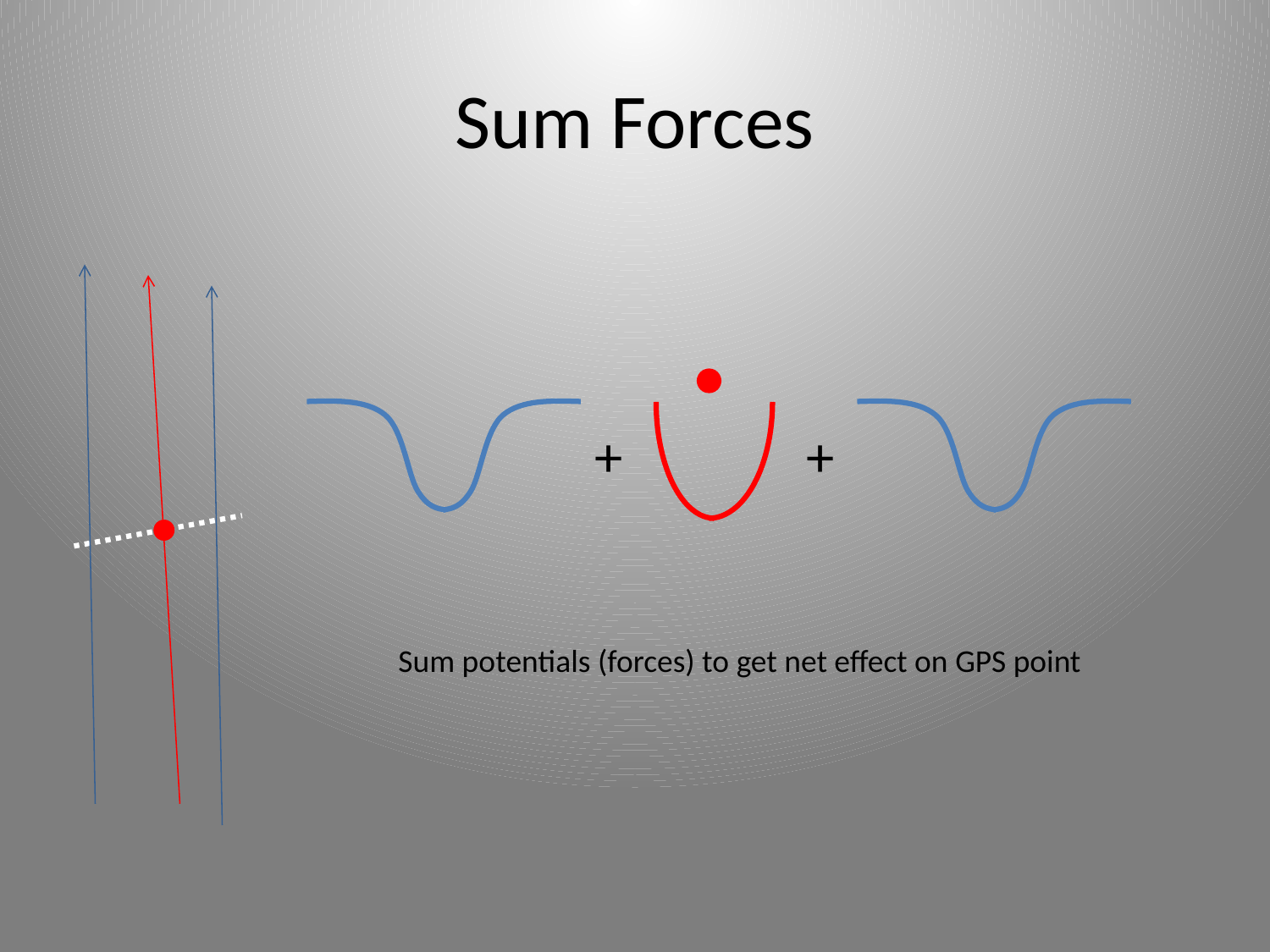

# Sum Forces

+
+

Sum potentials (forces) to get net effect on GPS point